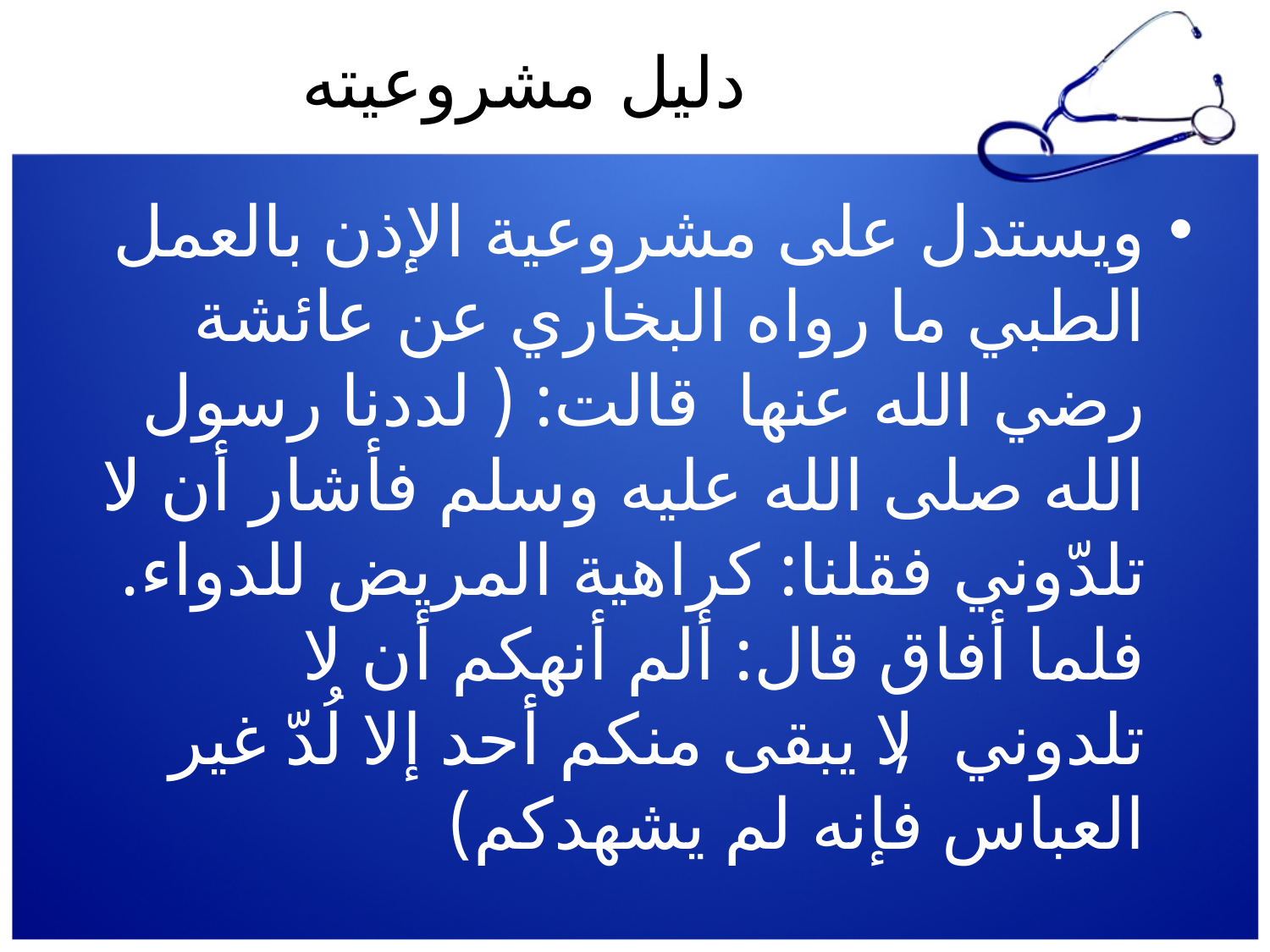

# دليل مشروعيته
ويستدل على مشروعية الإذن بالعمل الطبي ما رواه البخاري عن عائشة رضي الله عنها  قالت: ( لددنا رسول الله صلى الله عليه وسلم فأشار أن لا تلدّوني فقلنا: كراهية المريض للدواء. فلما أفاق قال: ألم أنهكم أن لا تلدوني, لا يبقى منكم أحد إلا لُدّ غير العباس فإنه لم يشهدكم)